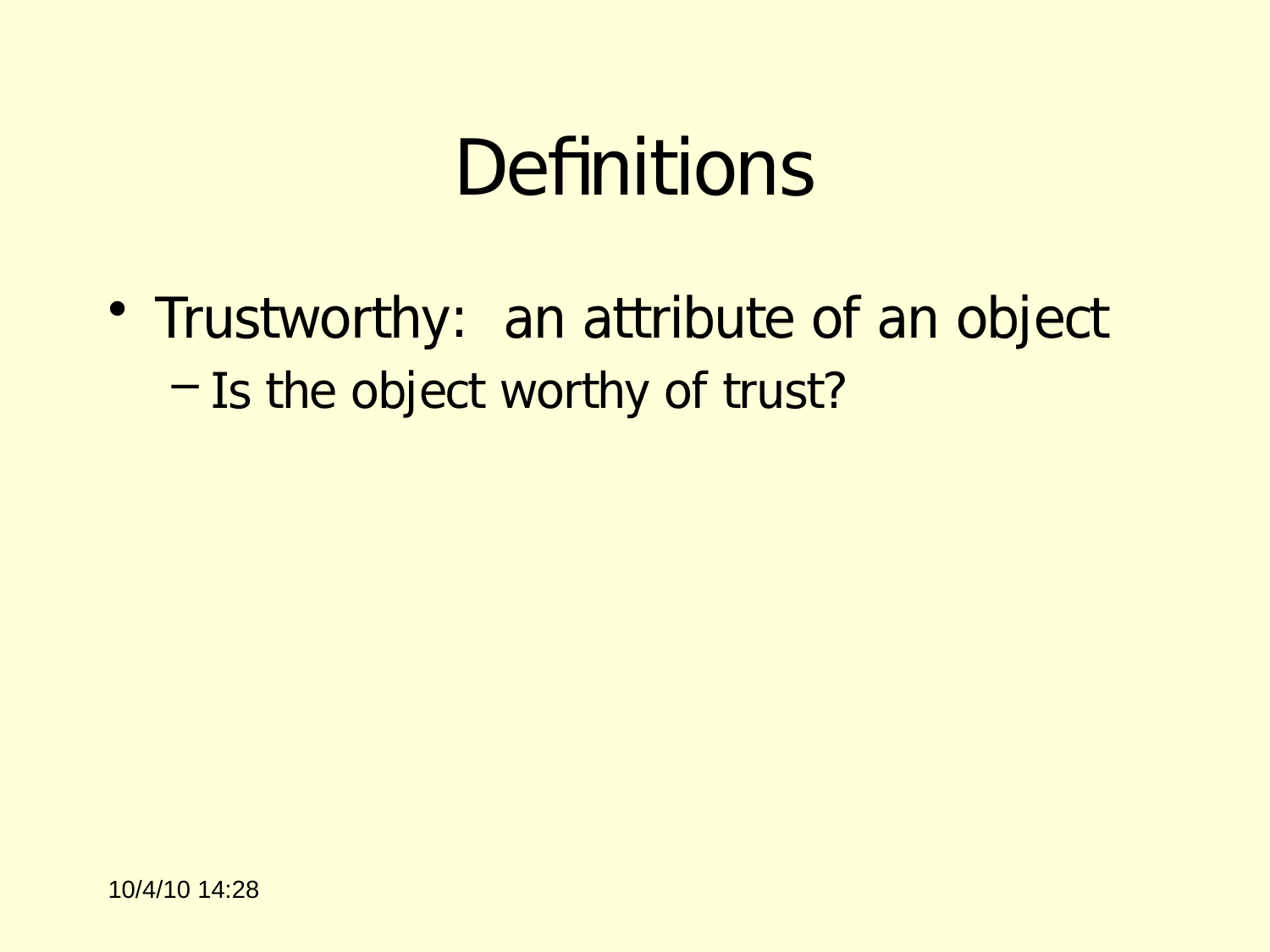

# Definitions
Trustworthy:  an attribute of an object
Is the object worthy of trust?
10/4/10 14:28